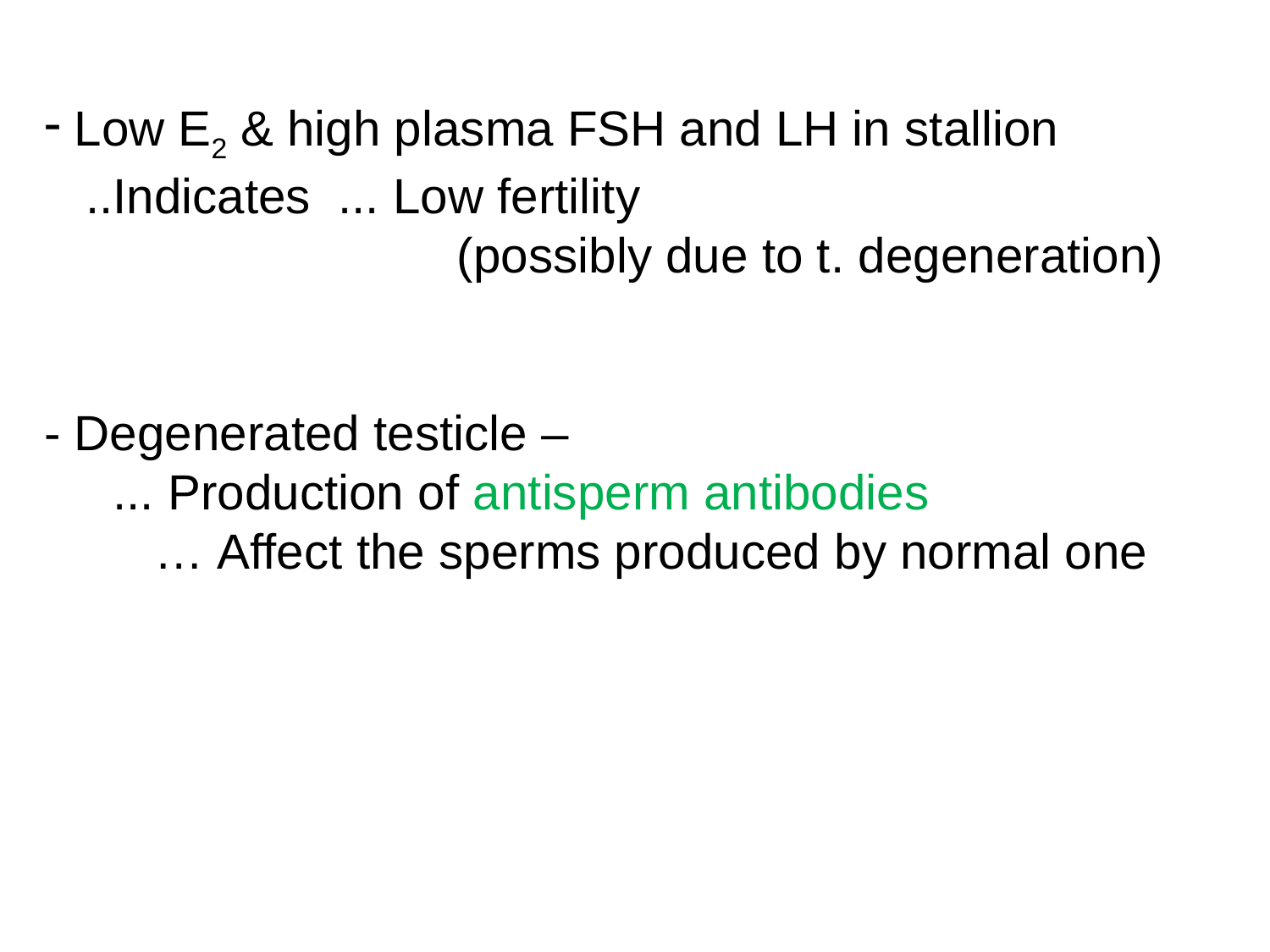

Low E2 & high plasma FSH and LH in stallion
   ..Indicates  ... Low fertility
                              (possibly due to t. degeneration)

- Degenerated testicle –
     ... Production of antisperm antibodies
        … Affect the sperms produced by normal one